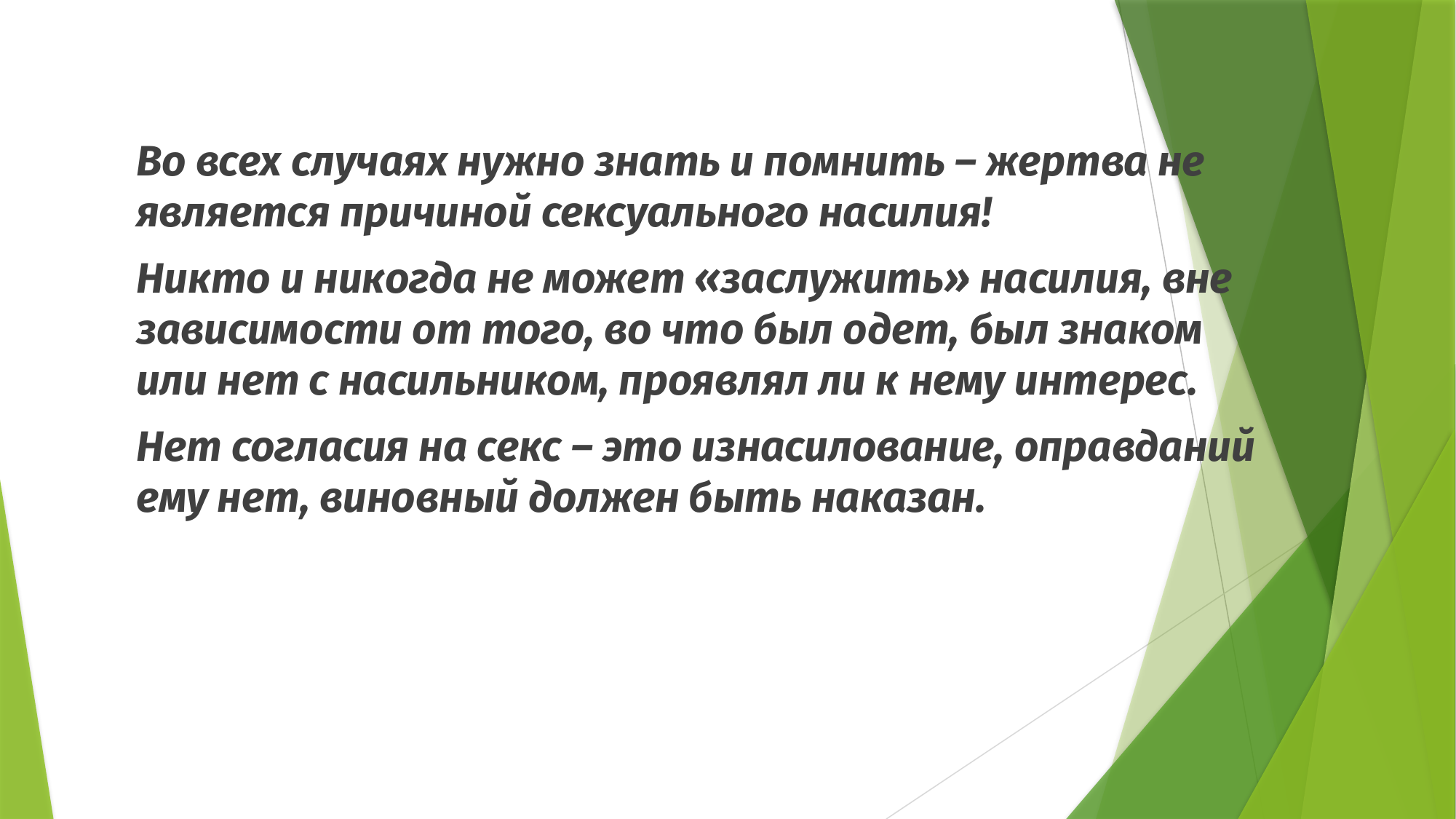

Во всех случаях нужно знать и помнить – жертва не является причиной сексуального насилия!
Никто и никогда не может «заслужить» насилия, вне зависимости от того, во что был одет, был знаком или нет с насильником, проявлял ли к нему интерес.
Нет согласия на секс – это изнасилование, оправданий ему нет, виновный должен быть наказан.